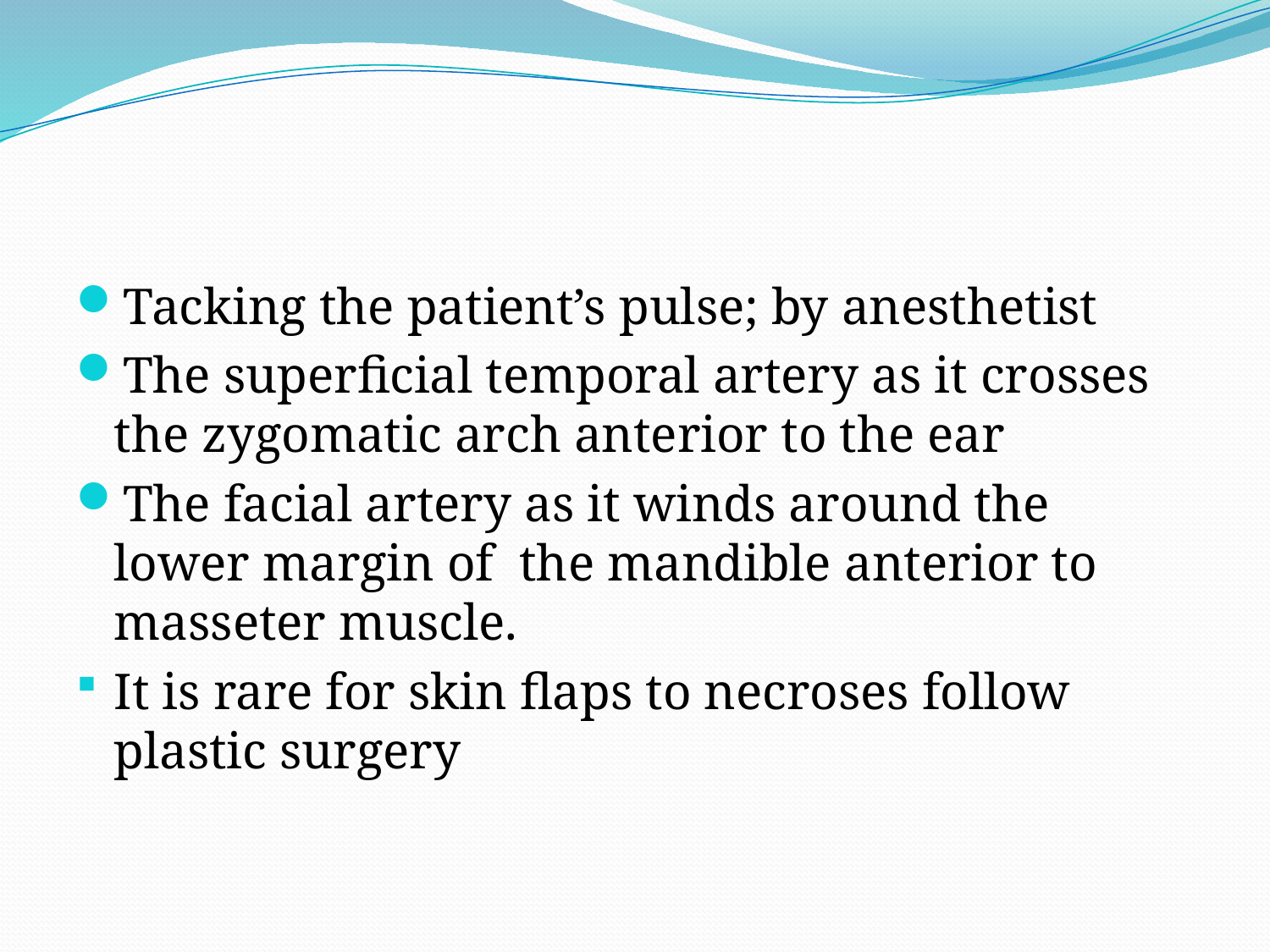

#
Tacking the patient’s pulse; by anesthetist
The superficial temporal artery as it crosses the zygomatic arch anterior to the ear
The facial artery as it winds around the lower margin of  the mandible anterior to masseter muscle.
It is rare for skin flaps to necroses follow plastic surgery